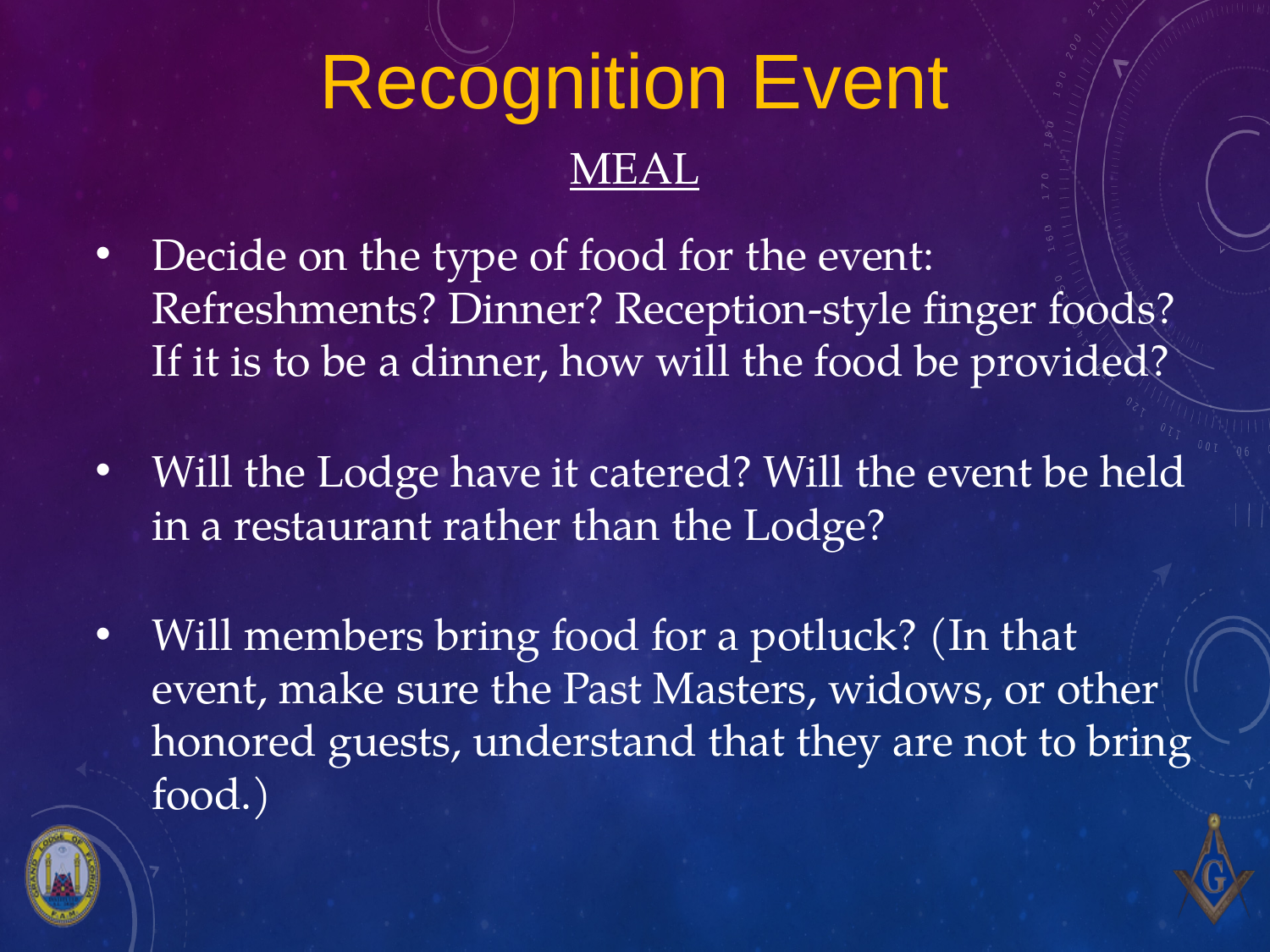

Recognition Event
MEAL

Decide on the type of food for the event: Refreshments? Dinner? Reception-style finger foods? If it is to be a dinner, how will the food be provided?

Will the Lodge have it catered? Will the event be held in a restaurant rather than the Lodge?

Will members bring food for a potluck? (In that event, make sure the Past Masters, widows, or other honored guests, understand that they are not to bring food.)